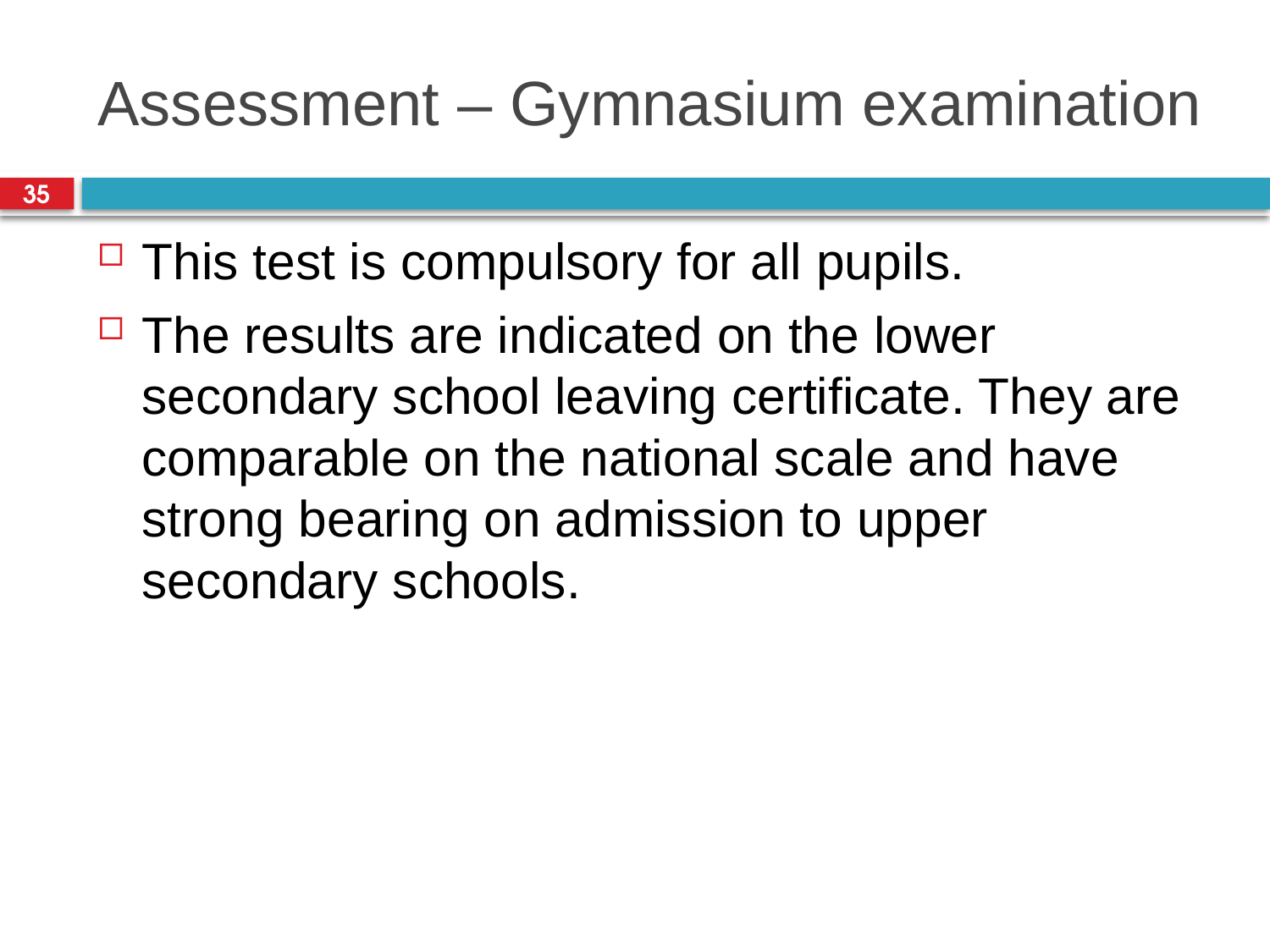

# Assessment – Gymnasium examination
35
This test is compulsory for all pupils.
The results are indicated on the lower secondary school leaving certificate. They are comparable on the national scale and have strong bearing on admission to upper secondary schools.